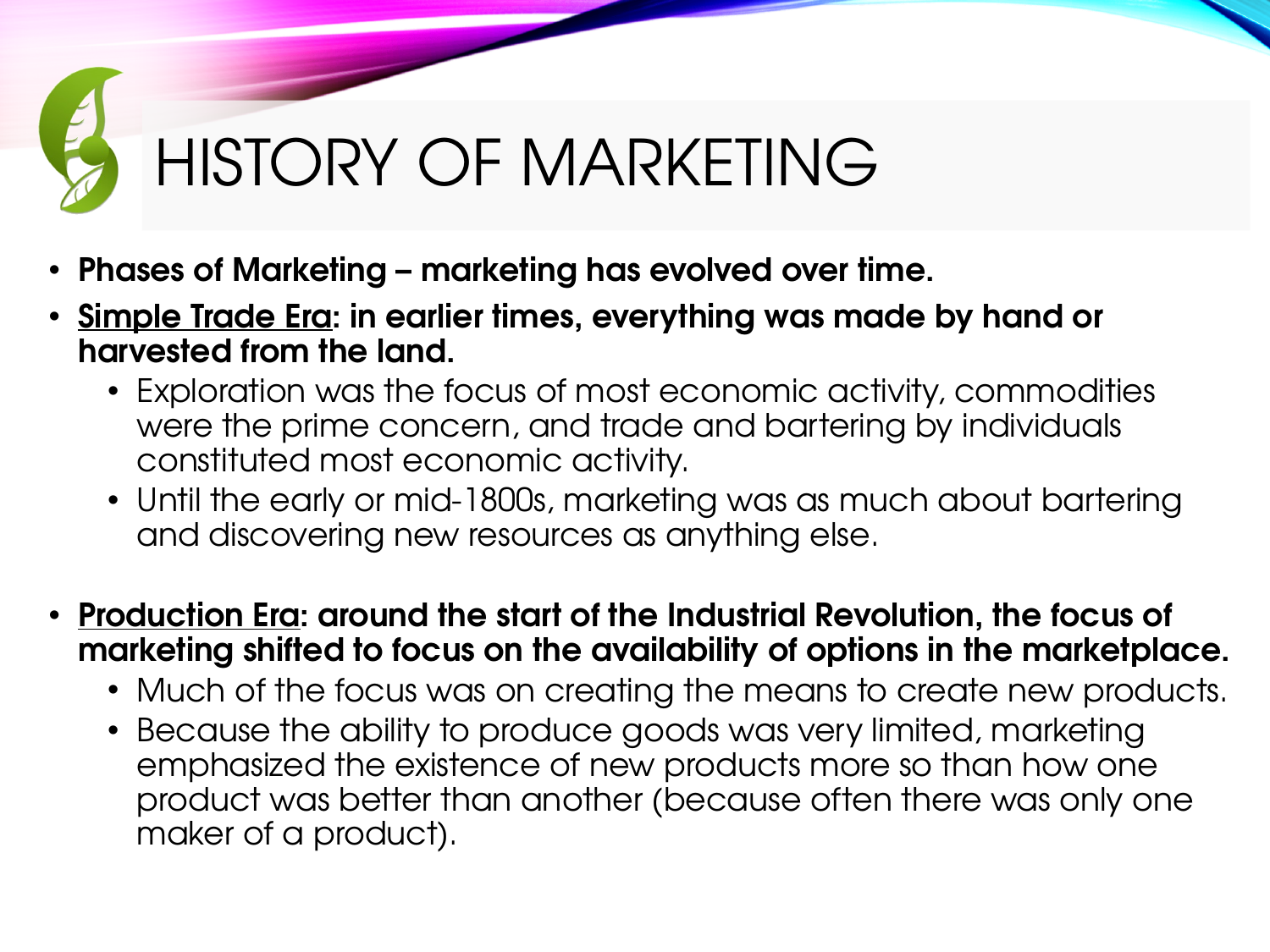

# History of Marketing
Phases of Marketing – marketing has evolved over time.
Simple Trade Era: in earlier times, everything was made by hand or harvested from the land.
Exploration was the focus of most economic activity, commodities were the prime concern, and trade and bartering by individuals constituted most economic activity.
Until the early or mid-1800s, marketing was as much about bartering and discovering new resources as anything else.
Production Era: around the start of the Industrial Revolution, the focus of marketing shifted to focus on the availability of options in the marketplace.
Much of the focus was on creating the means to create new products.
Because the ability to produce goods was very limited, marketing emphasized the existence of new products more so than how one product was better than another (because often there was only one maker of a product).